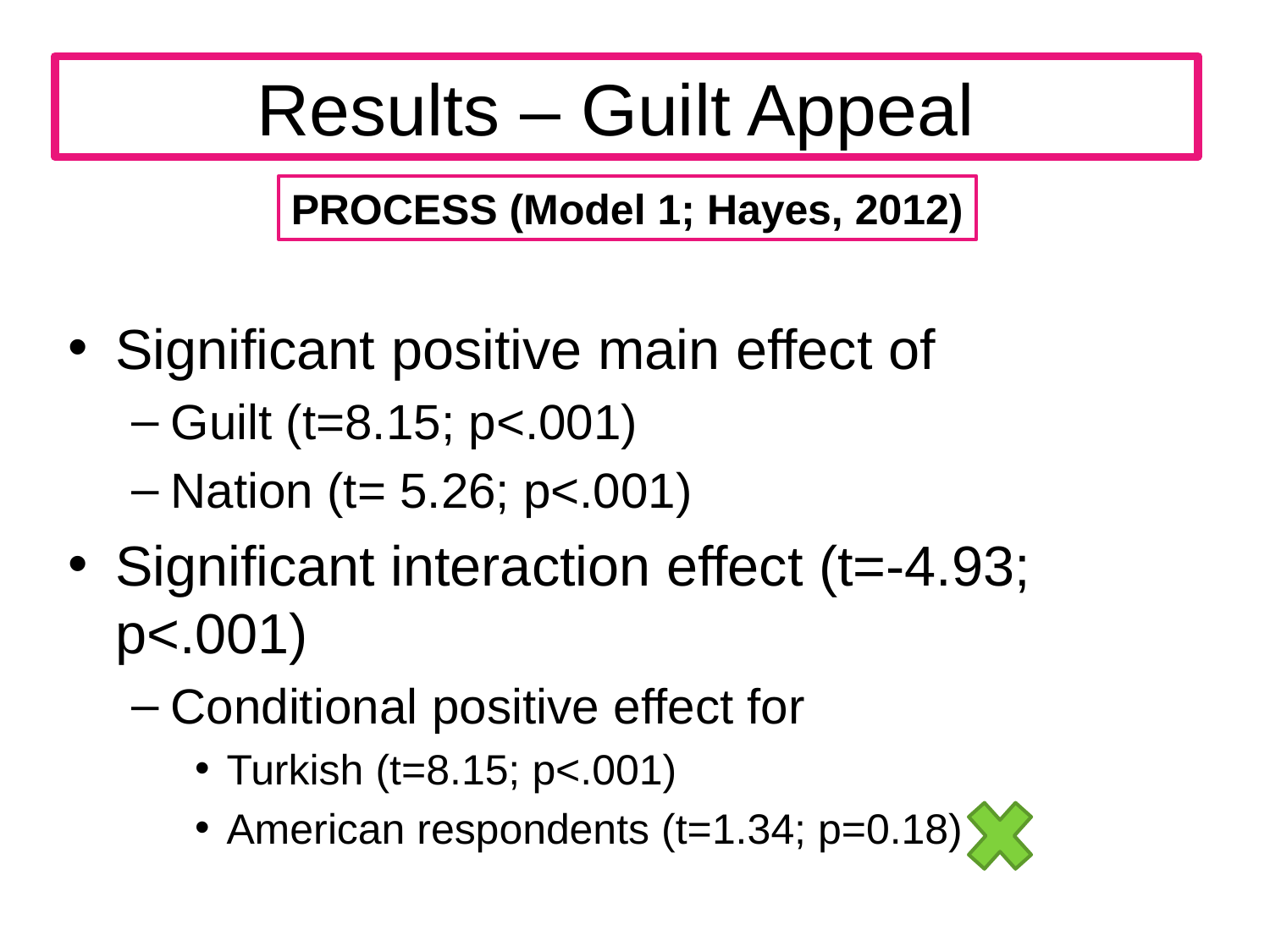

# Results – Guilt Appeal
PROCESS (Model 1; Hayes, 2012)
Significant positive main effect of
Guilt (t=8.15; p<.001)
Nation (t= 5.26; p<.001)
Significant interaction effect (t=-4.93; p<.001)
Conditional positive effect for
Turkish (t=8.15; p<.001)
American respondents (t=1.34; p=0.18)